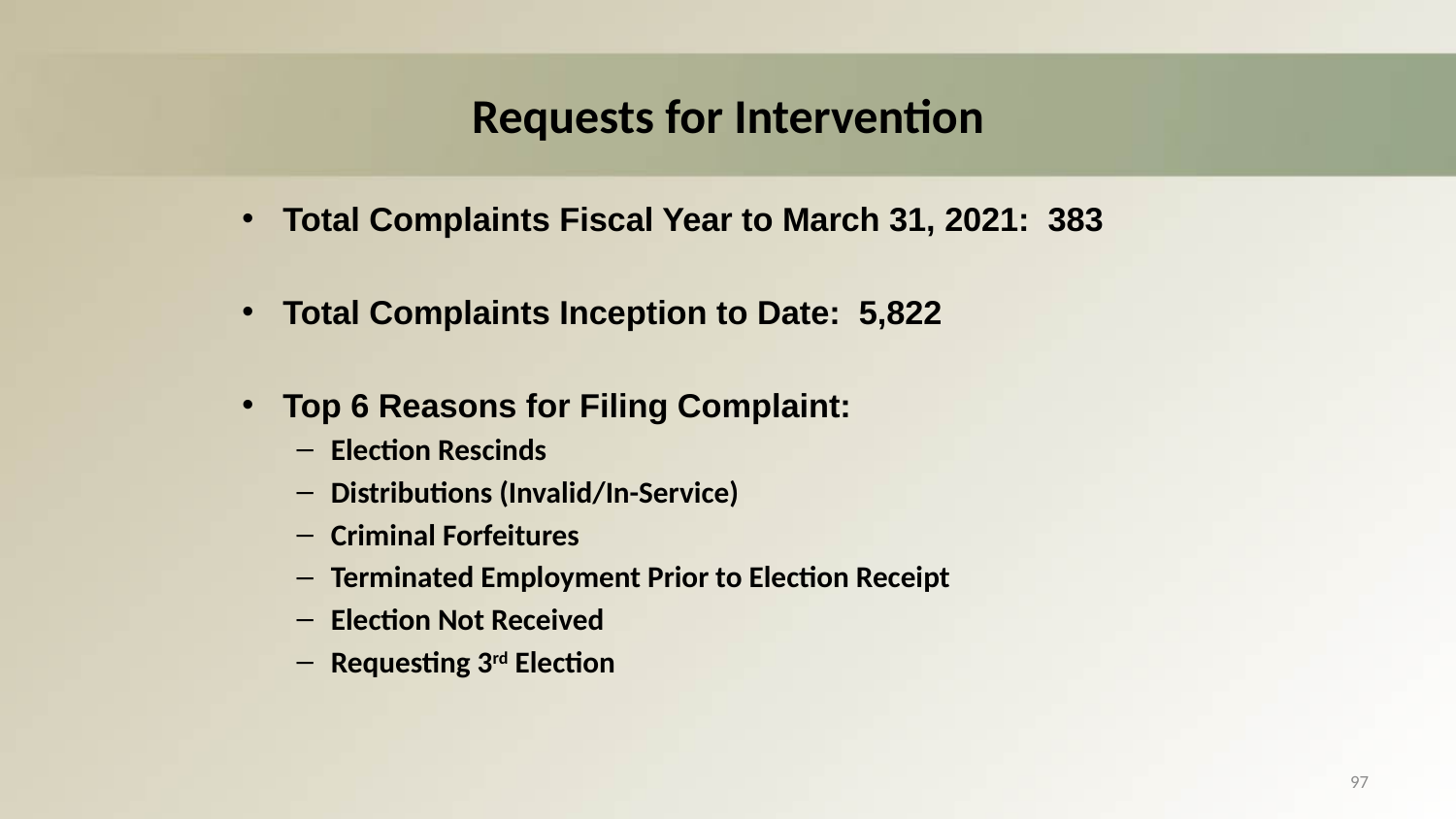

# Requests for Intervention
Total Complaints Fiscal Year to March 31, 2021:  383

Total Complaints Inception to Date:  5,822

Top 6 Reasons for Filing Complaint:
Election Rescinds
Distributions (Invalid/In-Service)
Criminal Forfeitures
Terminated Employment Prior to Election Receipt
Election Not Received
Requesting 3rd Election

97